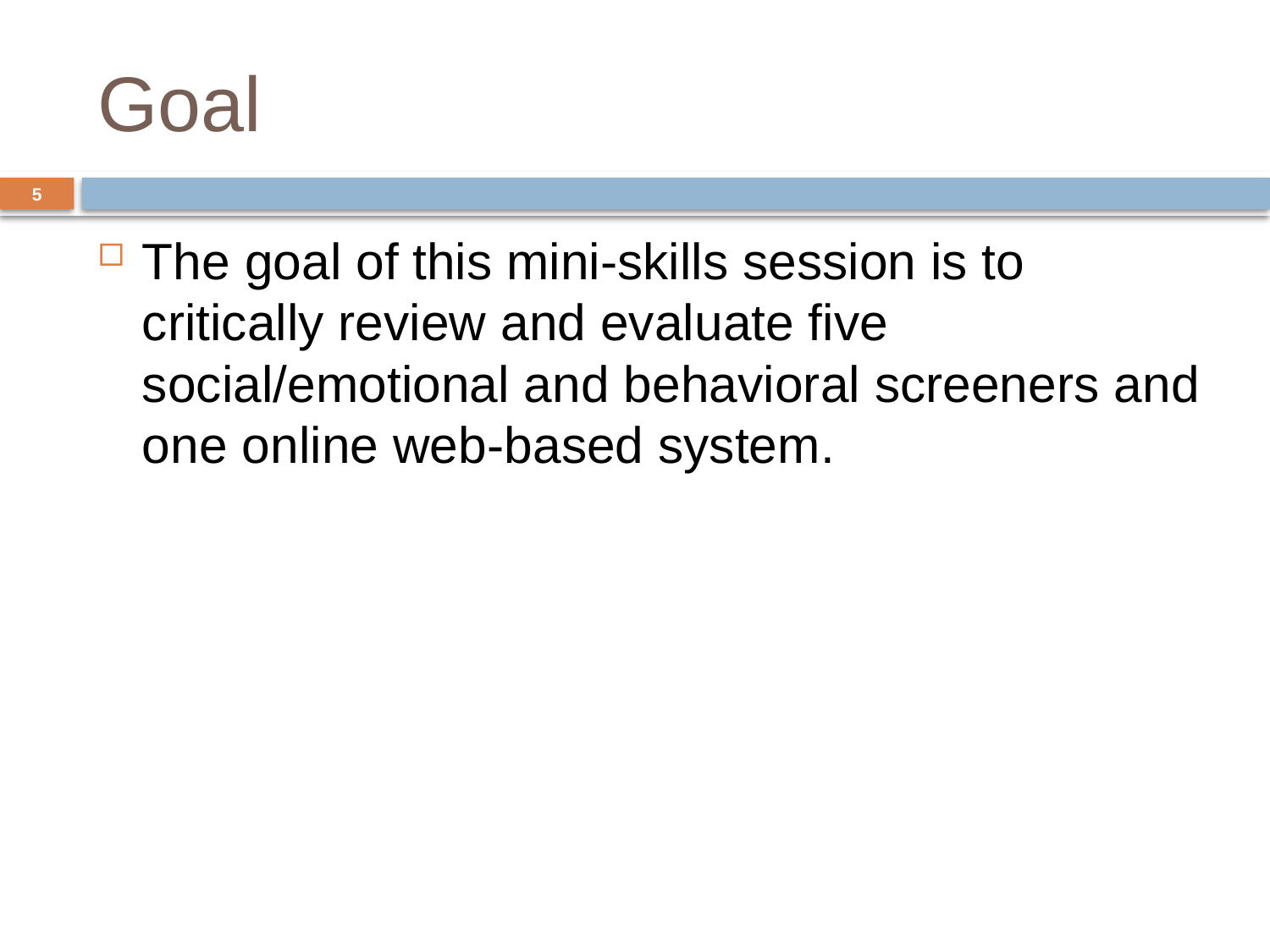

# Goal
5
The goal of this mini-skills session is to critically review and evaluate five social/emotional and behavioral screeners and one online web-based system.